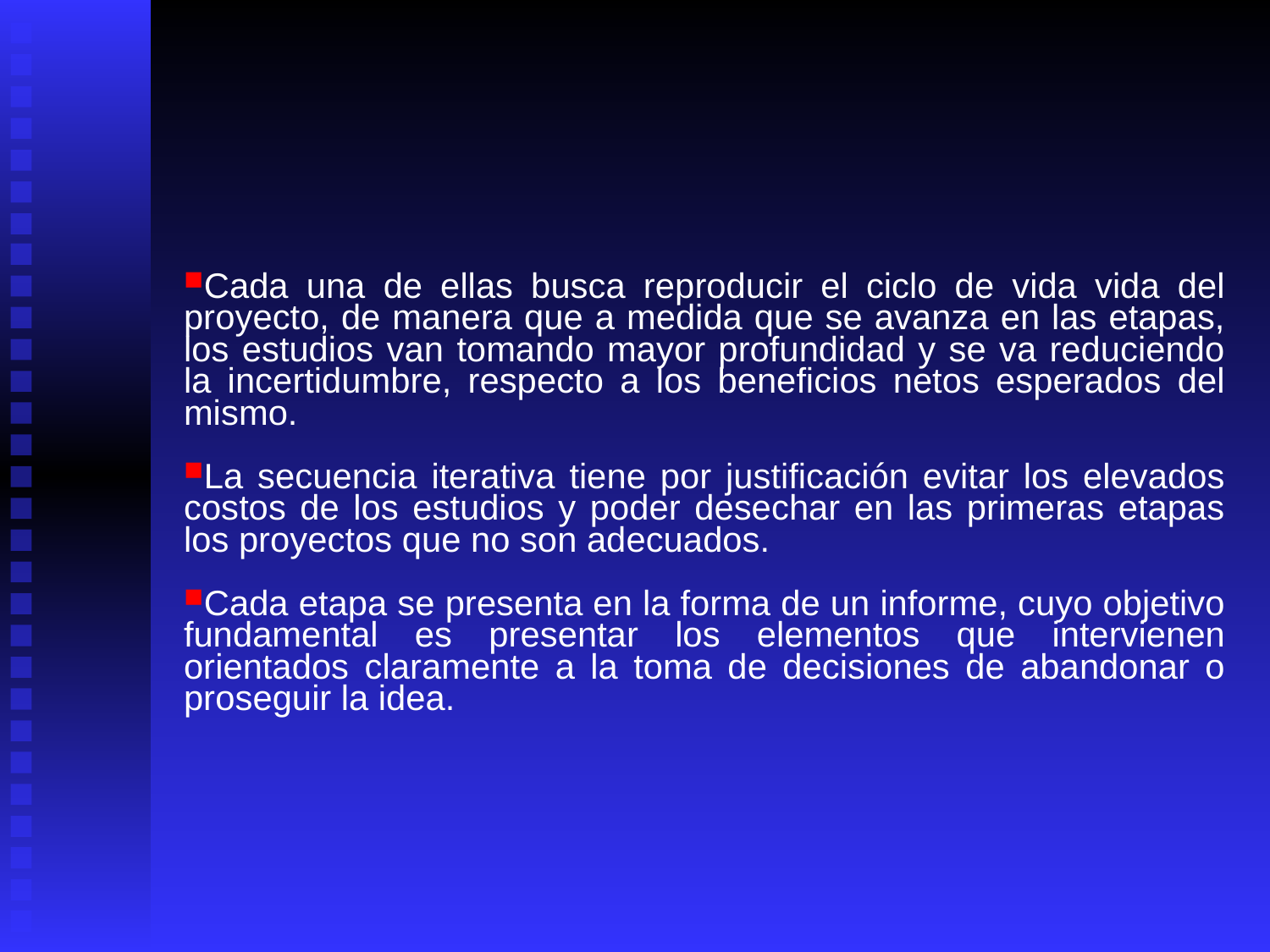

Cada una de ellas busca reproducir el ciclo de vida vida del proyecto, de manera que a medida que se avanza en las etapas, los estudios van tomando mayor profundidad y se va reduciendo la incertidumbre, respecto a los beneficios netos esperados del mismo.

La secuencia iterativa tiene por justificación evitar los elevados costos de los estudios y poder desechar en las primeras etapas los proyectos que no son adecuados.

Cada etapa se presenta en la forma de un informe, cuyo objetivo fundamental es presentar los elementos que intervienen orientados claramente a la toma de decisiones de abandonar o proseguir la idea.